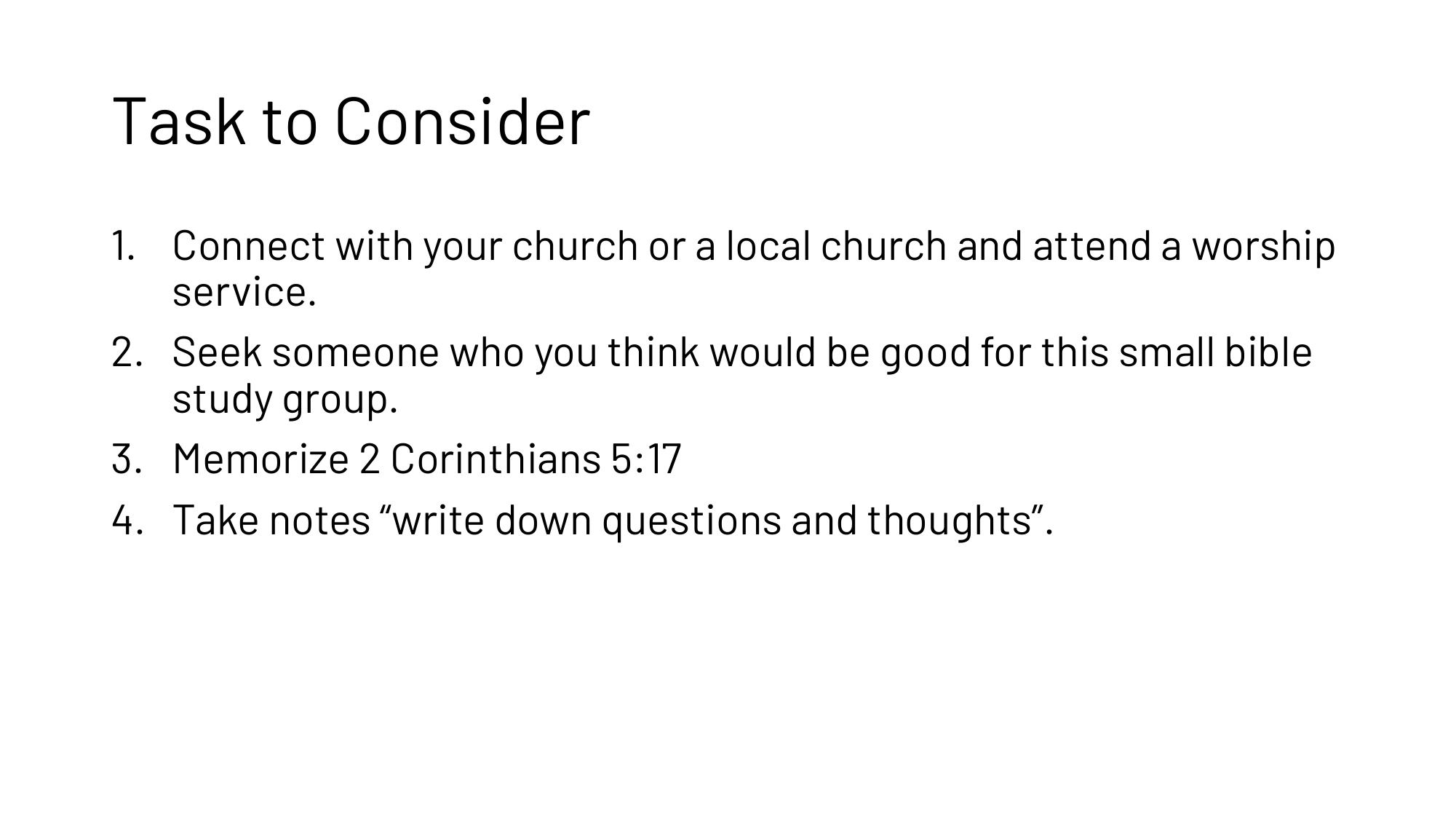

# Task to Consider
Connect with your church or a local church and attend a worship service.
Seek someone who you think would be good for this small bible study group.
Memorize 2 Corinthians 5:17
Take notes “write down questions and thoughts”.